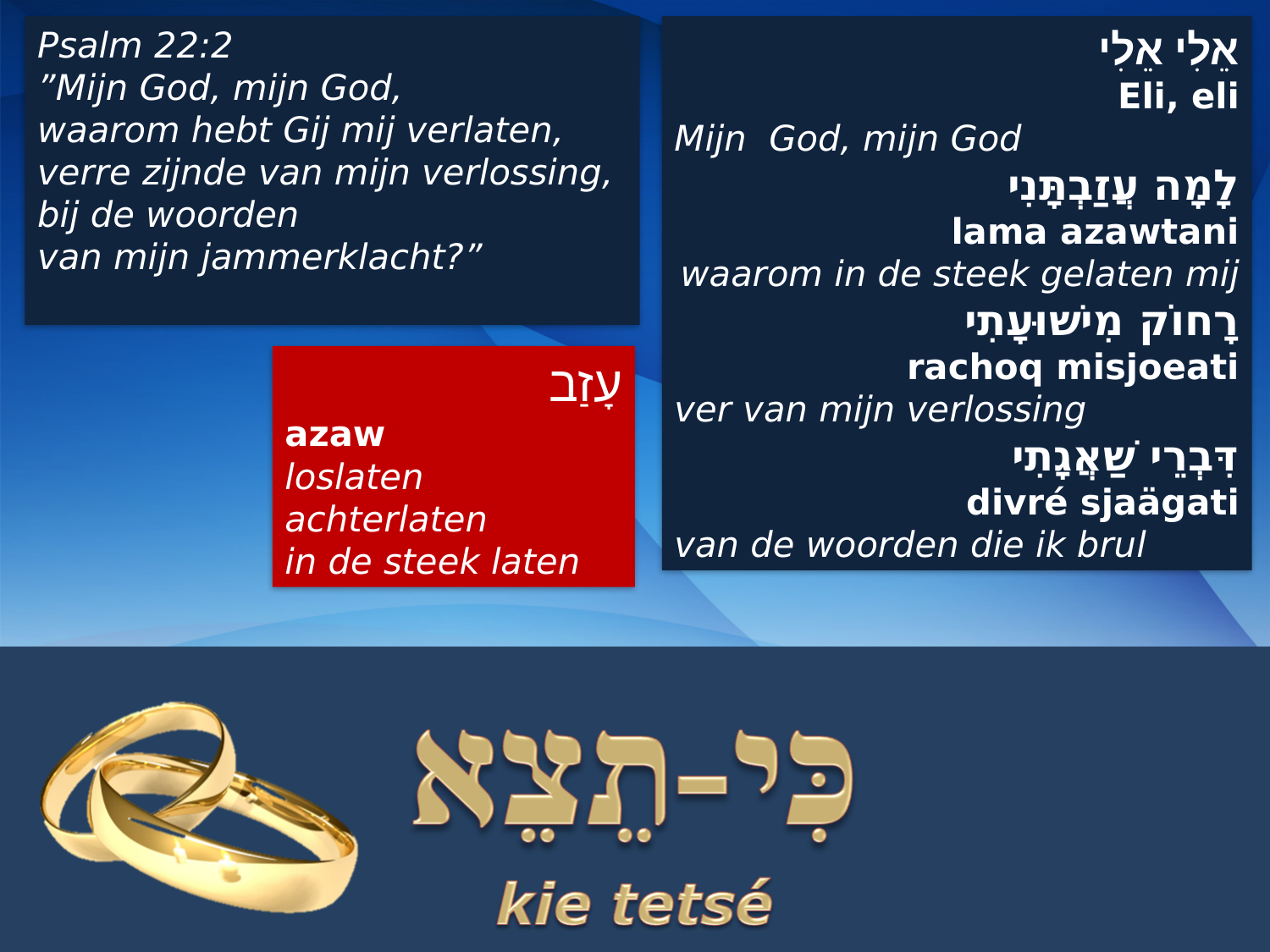

אֵלִי אֵלִי
Eli, eli
Mijn  God, mijn God
לָמָה עֲזַבְתָּנִי
lama azawtani
waarom in de steek gelaten mij
רָחוֹק מִישׁוּעָתִי
rachoq misjoeati
ver van mijn verlossing
דִּבְרֵי שַׁאֲגָתִי
divré sjaägati
van de woorden die ik brul
Psalm 22:2
”Mijn God, mijn God,
waarom hebt Gij mij verlaten,
verre zijnde van mijn verlossing,
bij de woorden
van mijn jammerklacht?”

עָזַב
azaw
loslaten
achterlaten
in de steek laten